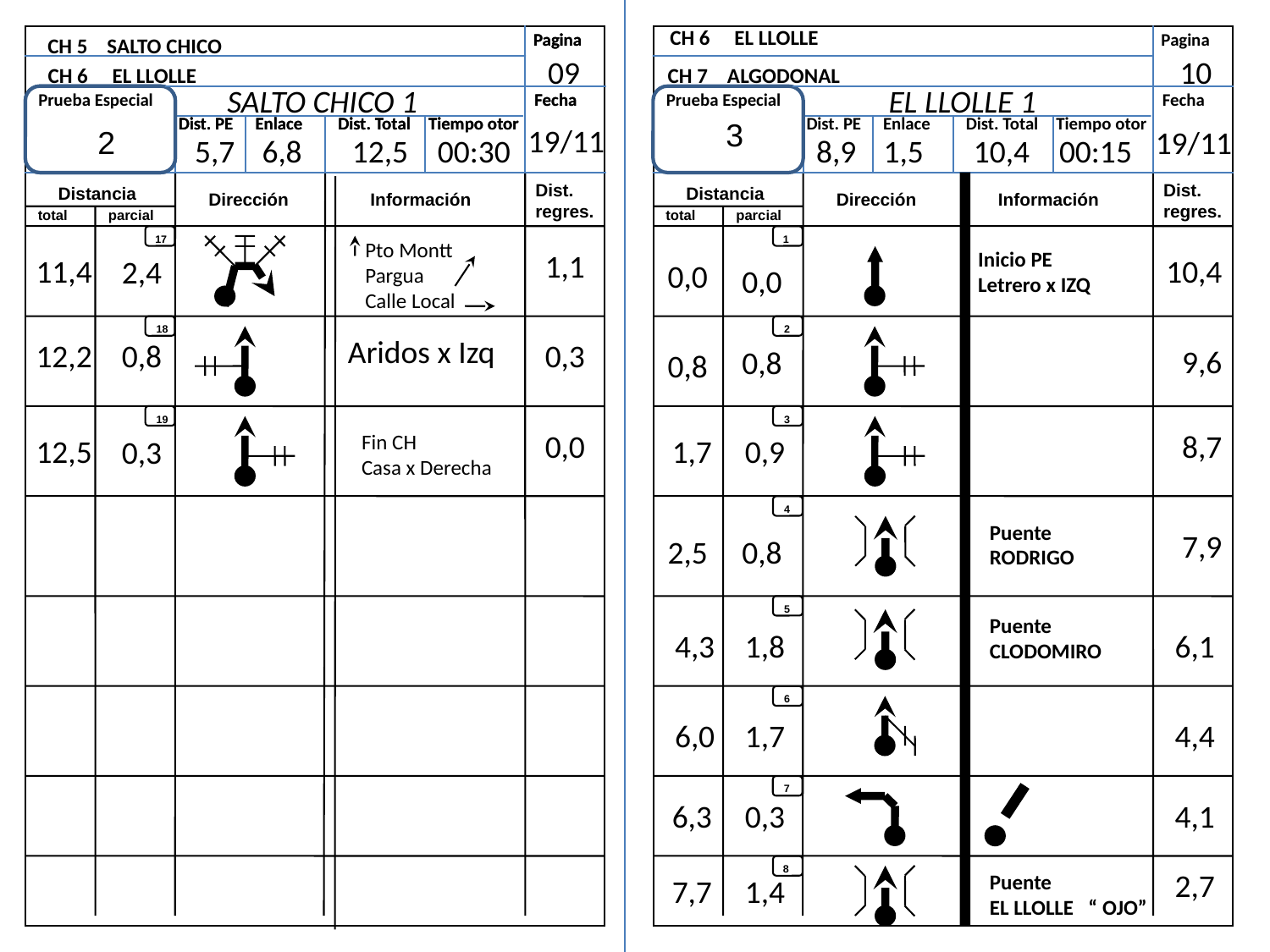

CH 6     EL LLOLLE
Pagina
Pagina
Pagina

CH 5    SALTO CHICO

09
10

CH 6     EL LLOLLE

CH 7    ALGODONAL
SALTO CHICO 1
EL LLOLLE 1

Prueba Especial
Prueba Especial
Fecha
Fecha
Prueba Especial
Fecha

Dist. PE
Dist. PE
Enlace
Enlace
Dist. Total
Dist. Total
Tiempo otor
Tiempo otor
Dist. PE
Enlace
Dist. Total
Tiempo otor
3
19/11
2

19/11
5,7
6,8
12,5
00:30
8,9
1,5
10,4
00:15

Dist.
regres.

Dist.
regres.
Distancia

Distancia
Dirección
Información
Dirección
Información
total
parcial
total
parcial

17

1

Pto Montt
Pargua
Calle Local

1,1
Inicio PE
Letrero x IZQ
11,4
10,4
2,4

0,0
0,0

18
2

Aridos x Izq

12,2
0,8
0,3
9,6
0,8
0,8

19

3

0,0
8,7
Fin CH
Casa x Derecha
12,5
1,7
0,9
0,3

4

Puente
RODRIGO

7,9
2,5
0,8

5

Puente
CLODOMIRO

4,3
1,8

6,1

6

6,0
1,7
4,4

7

6,3
0,3
4,1

8

2,7
Puente
EL LLOLLE   “ OJO”
7,7
1,4